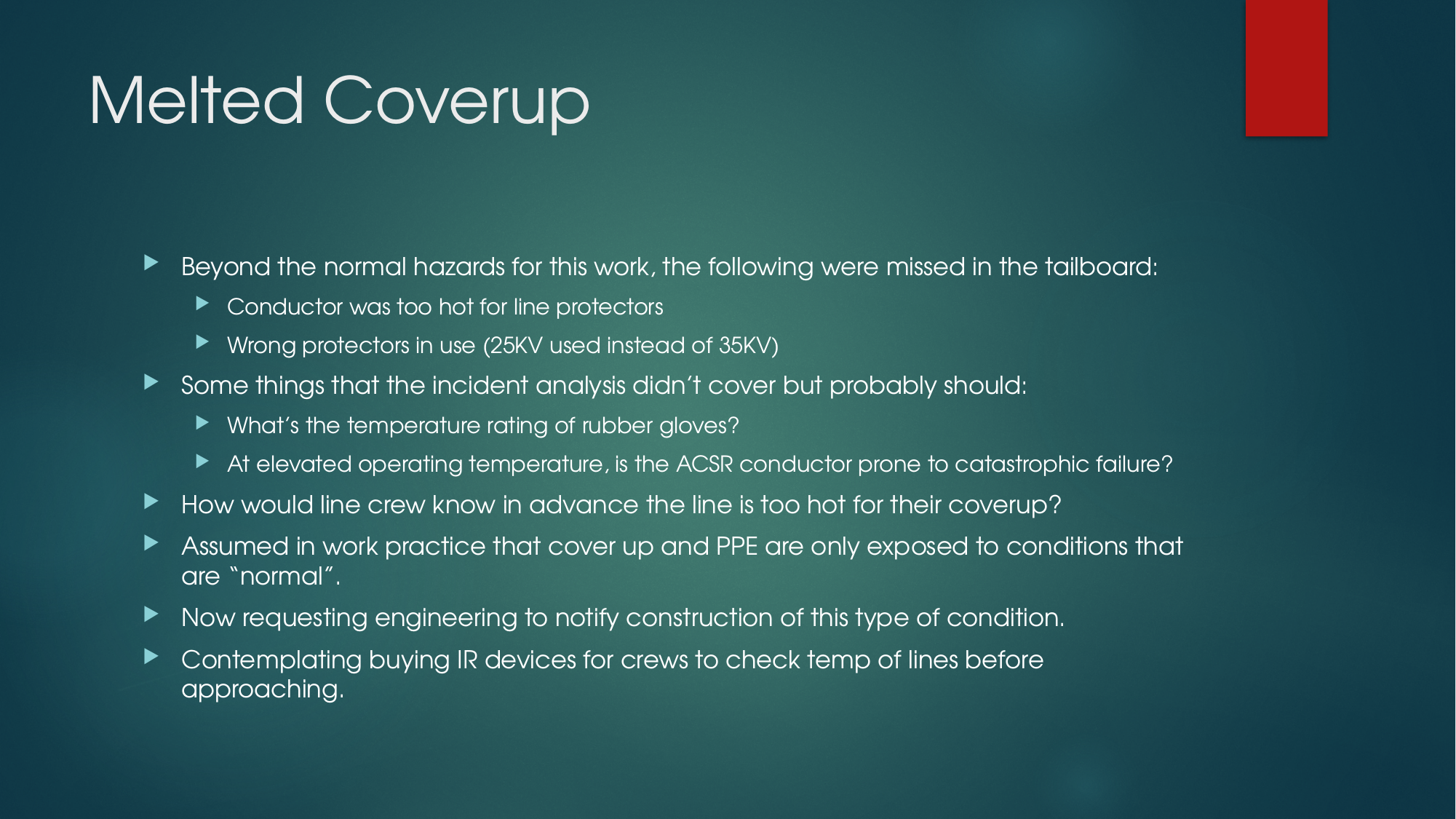

# Melted Coverup
Beyond the normal hazards for this work, the following were missed in the tailboard:
Conductor was too hot for line protectors
Wrong protectors in use (25KV used instead of 35KV)
Some things that the incident analysis didn’t cover but probably should:
What’s the temperature rating of rubber gloves?
At elevated operating temperature, is the ACSR conductor prone to catastrophic failure?
How would line crew know in advance the line is too hot for their coverup?
Assumed in work practice that cover up and PPE are only exposed to conditions that are “normal”.
Now requesting engineering to notify construction of this type of condition.
Contemplating buying IR devices for crews to check temp of lines before approaching.